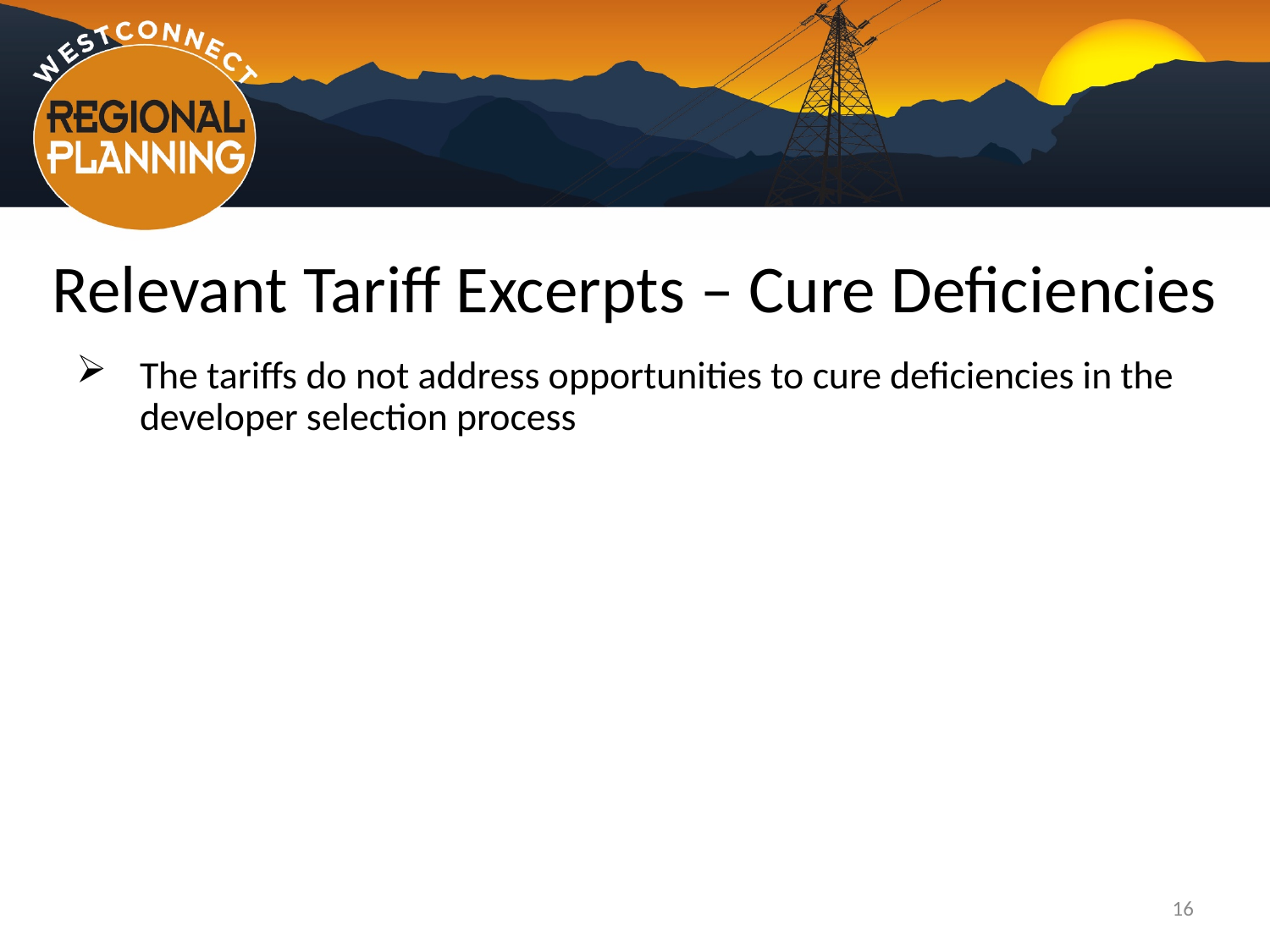

# Relevant Tariff Excerpts – Cure Deficiencies
The tariffs do not address opportunities to cure deficiencies in the developer selection process

16